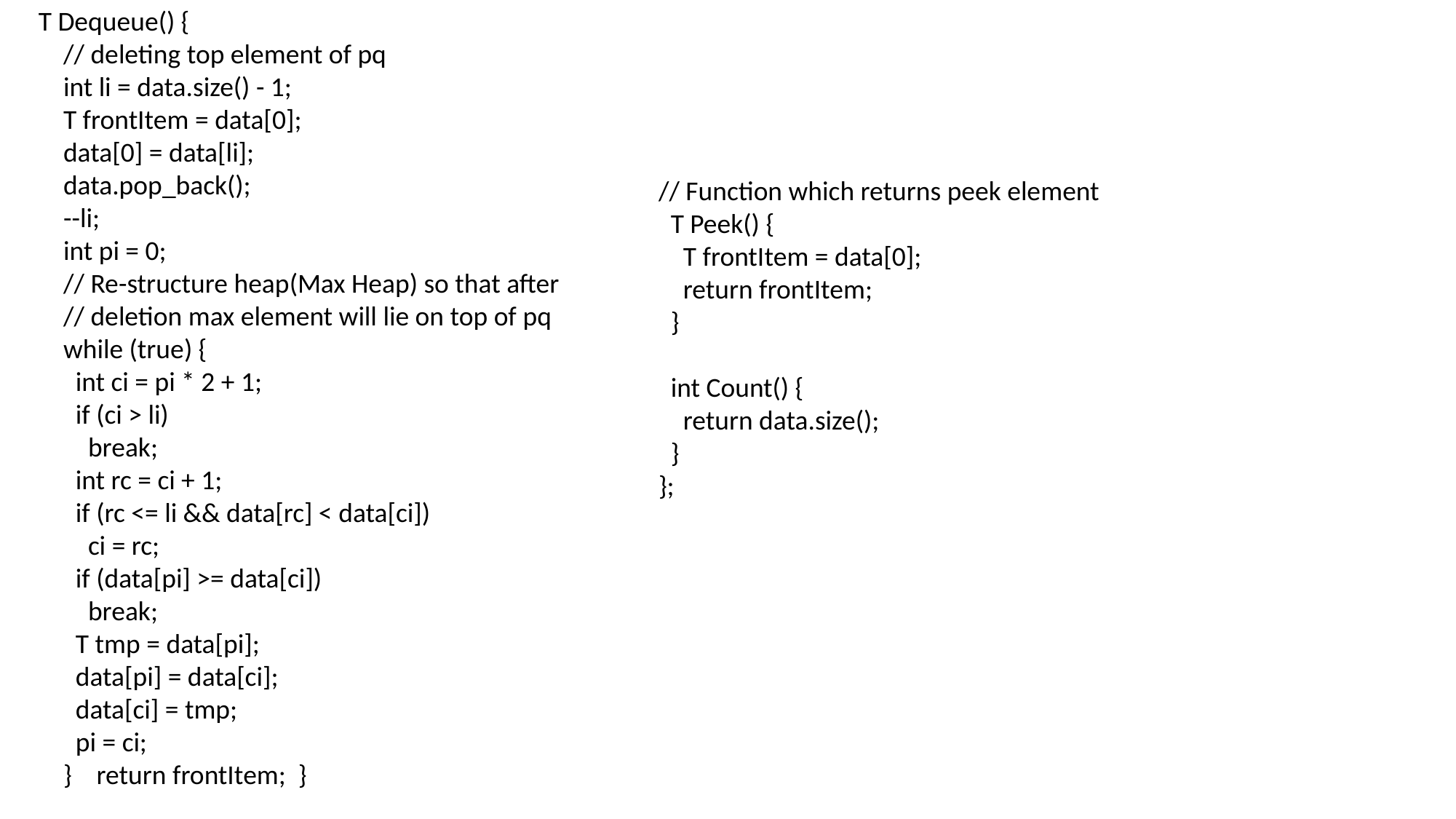

T Dequeue() {
    // deleting top element of pq
    int li = data.size() - 1;
    T frontItem = data[0];
    data[0] = data[li];
    data.pop_back();
    --li;
    int pi = 0;
    // Re-structure heap(Max Heap) so that after
    // deletion max element will lie on top of pq
    while (true) {
      int ci = pi * 2 + 1;
      if (ci > li)
        break;
      int rc = ci + 1;
      if (rc <= li && data[rc] < data[ci])
        ci = rc;
      if (data[pi] >= data[ci])
        break;
      T tmp = data[pi];
      data[pi] = data[ci];
      data[ci] = tmp;
      pi = ci;
    }    return frontItem;  }
// Function which returns peek element
  T Peek() {
    T frontItem = data[0];
    return frontItem;
  }

  int Count() {
    return data.size();
  }
};